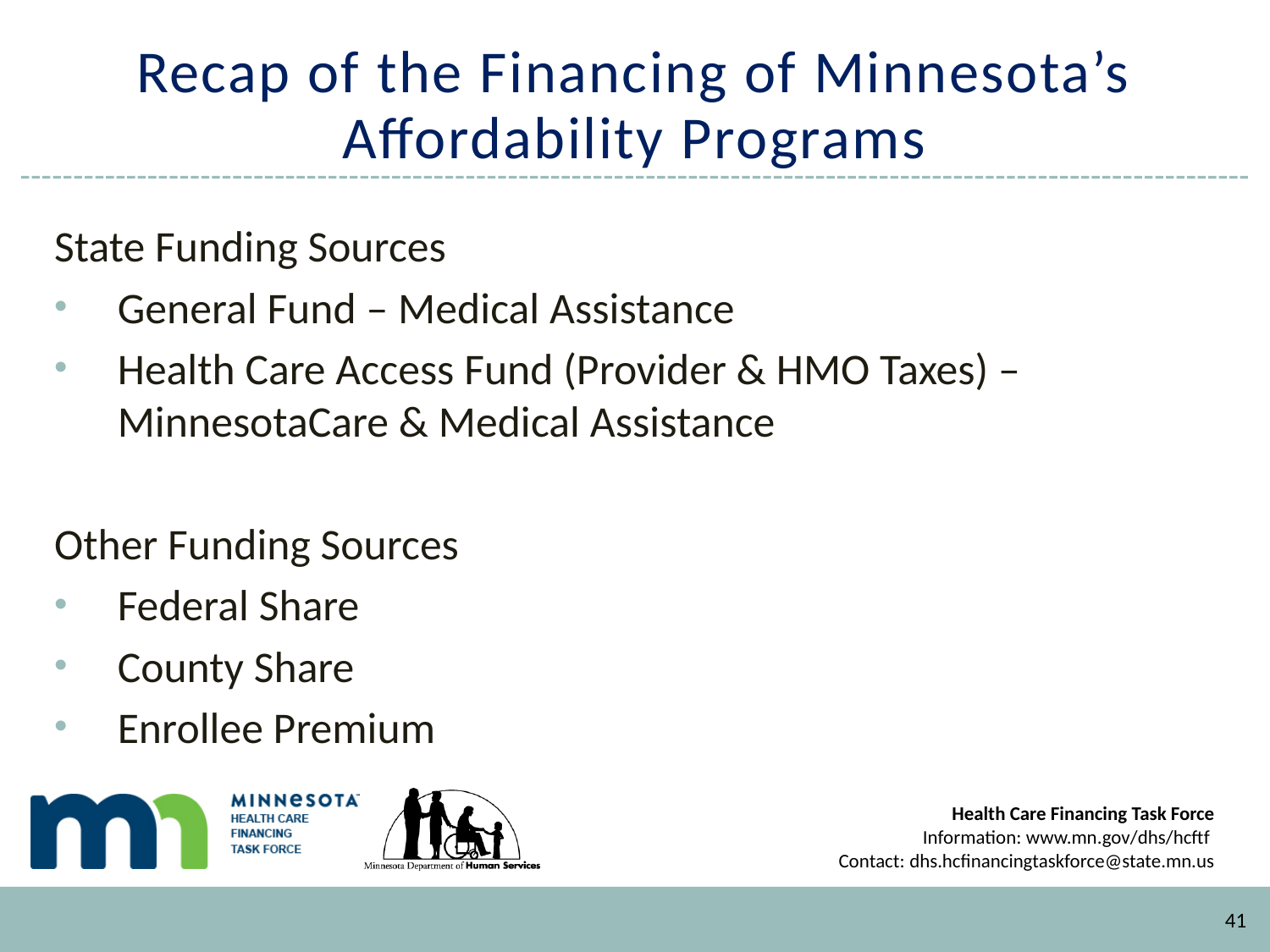

# Recap of the Financing of Minnesota’s Affordability Programs
State Funding Sources
General Fund – Medical Assistance
Health Care Access Fund (Provider & HMO Taxes) – MinnesotaCare & Medical Assistance

Other Funding Sources
Federal Share
County Share
Enrollee Premium

41